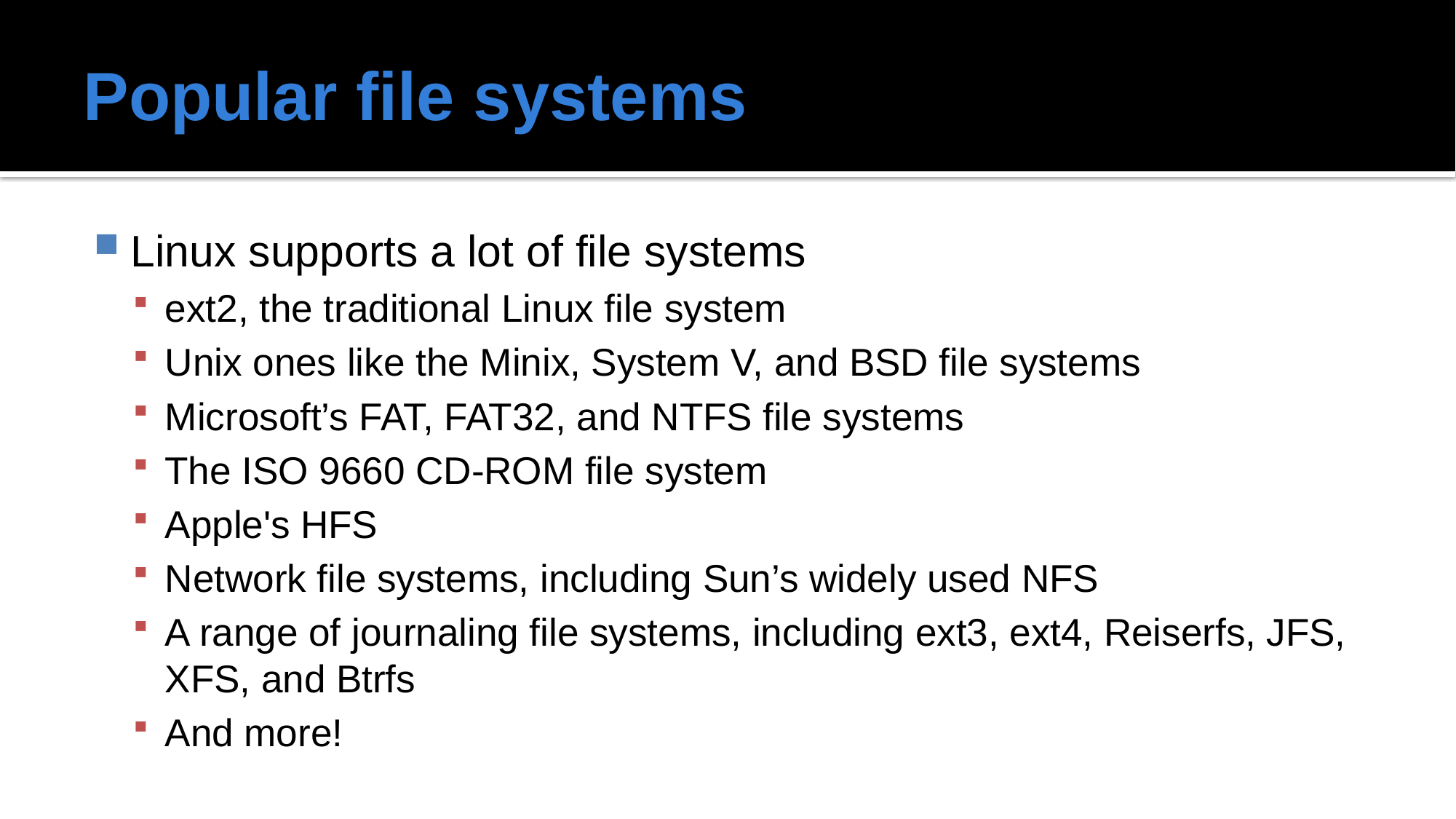

# Popular file systems
Linux supports a lot of file systems
ext2, the traditional Linux file system
Unix ones like the Minix, System V, and BSD file systems
Microsoft’s FAT, FAT32, and NTFS file systems
The ISO 9660 CD-ROM file system
Apple's HFS
Network file systems, including Sun’s widely used NFS
A range of journaling file systems, including ext3, ext4, Reiserfs, JFS, XFS, and Btrfs
And more!